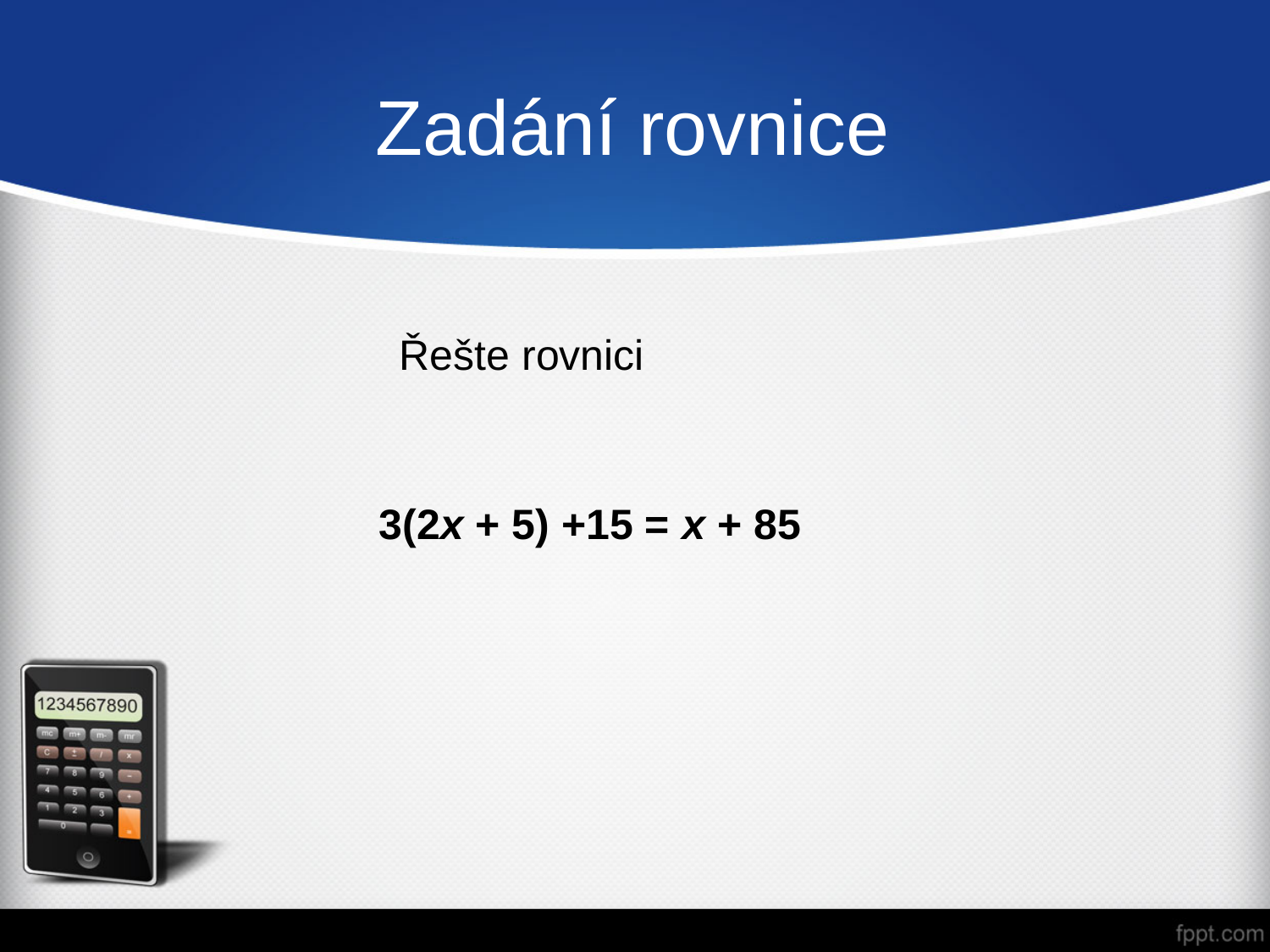

# Zadání rovnice
Řešte rovnici

3(2x + 5) +15 = x + 85